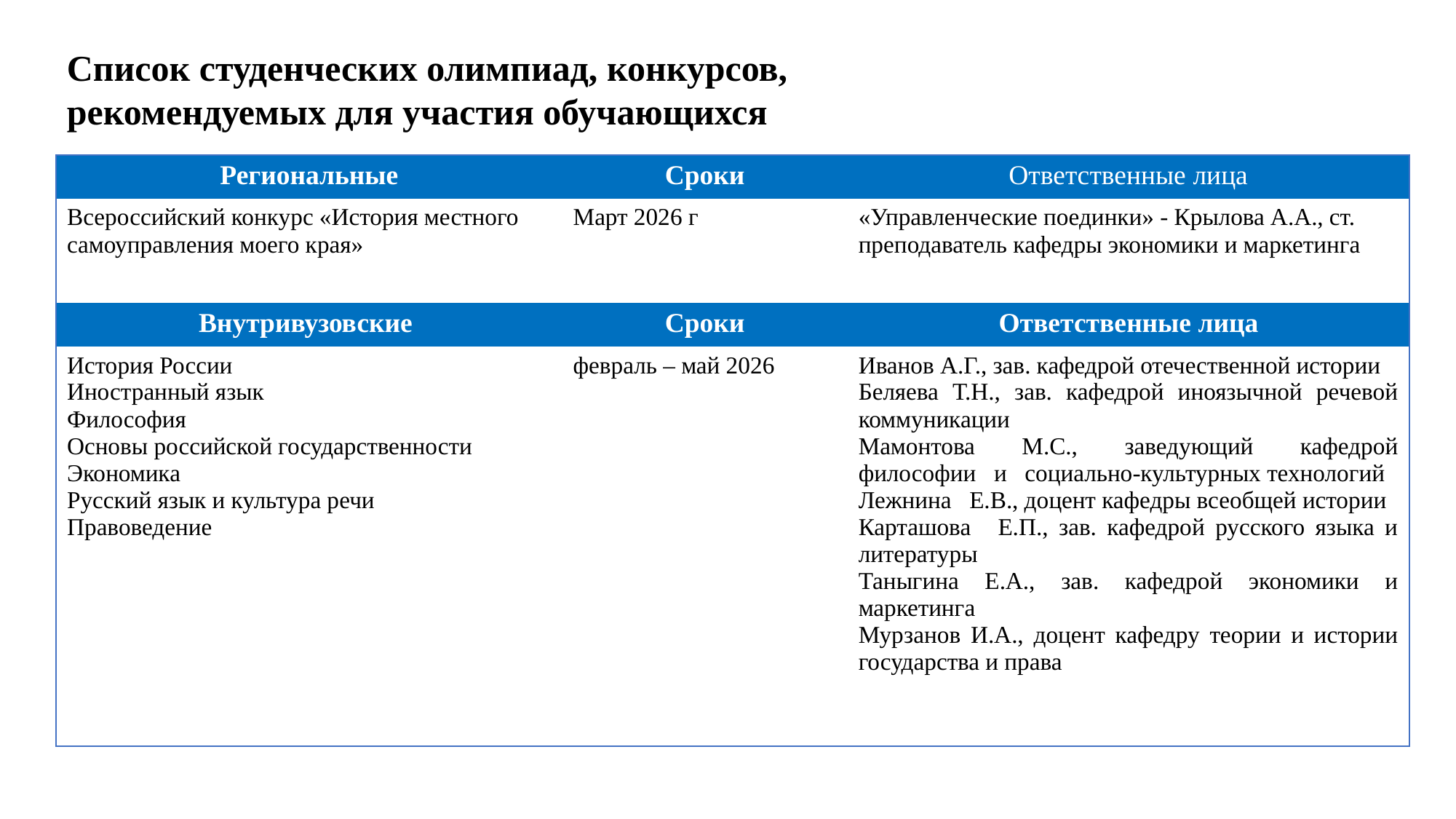

Список студенческих олимпиад, конкурсов, рекомендуемых для участия обучающихся
| Региональные | Сроки | Ответственные лица |
| --- | --- | --- |
| Всероссийский конкурс «История местного самоуправления моего края» | Март 2026 г | «Управленческие поединки» - Крылова А.А., ст. преподаватель кафедры экономики и маркетинга |
| Внутривузовские | Сроки | Ответственные лица |
| История России Иностранный язык Философия Основы российской государственности Экономика Русский язык и культура речи Правоведение | февраль – май 2026 | Иванов А.Г., зав. кафедрой отечественной истории Беляева Т.Н., зав. кафедрой иноязычной речевой коммуникации Мамонтова М.С., заведующий кафедрой философии   и   социально-культурных технологий Лежнина   Е.В., доцент кафедры всеобщей истории Карташова   Е.П., зав. кафедрой русского языка и литературы Таныгина Е.А., зав. кафедрой экономики и маркетинга Мурзанов И.А., доцент кафедру теории и истории государства и права |